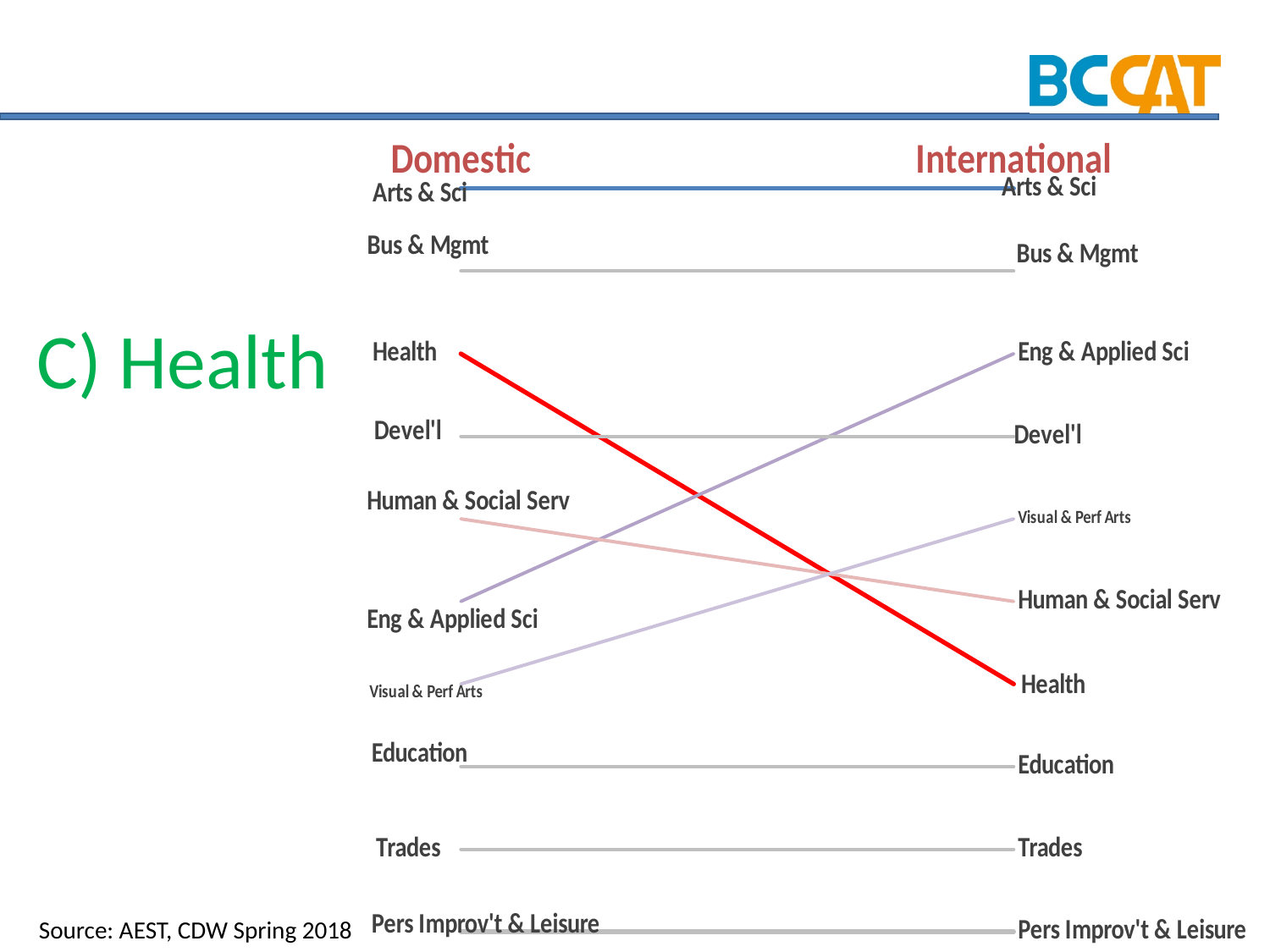

### Chart

| Category | Arts & Sci | Bus & Mgmt | Health | Eng & Applied Sci | Devel'l | Human & Social Serv | Visual & Perf Arts | Education | Trades | Pers Improv't & Leisure |
|---|---|---|---|---|---|---|---|---|---|---|
| Domestic | 1.0 | 2.0 | 3.0 | 6.0 | 4.0 | 5.0 | 7.0 | 8.0 | 9.0 | 10.0 |
| International | 1.0 | 2.0 | 7.0 | 3.0 | 4.0 | 6.0 | 5.0 | 8.0 | 9.0 | 10.0 |
# C) Health
Source: AEST, CDW Spring 2018